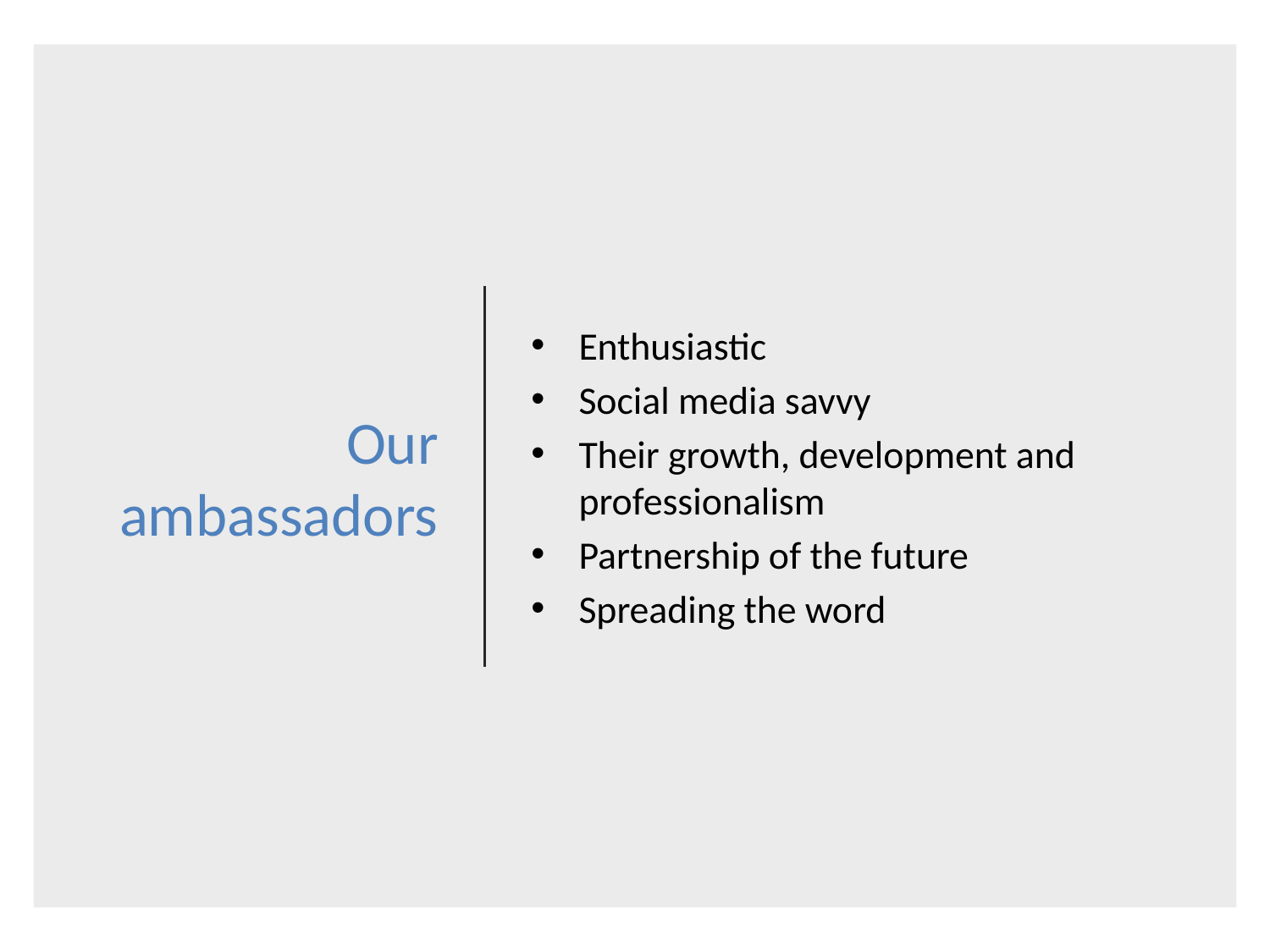

# Our ambassadors
Enthusiastic
Social media savvy
Their growth, development and professionalism
Partnership of the future
Spreading the word